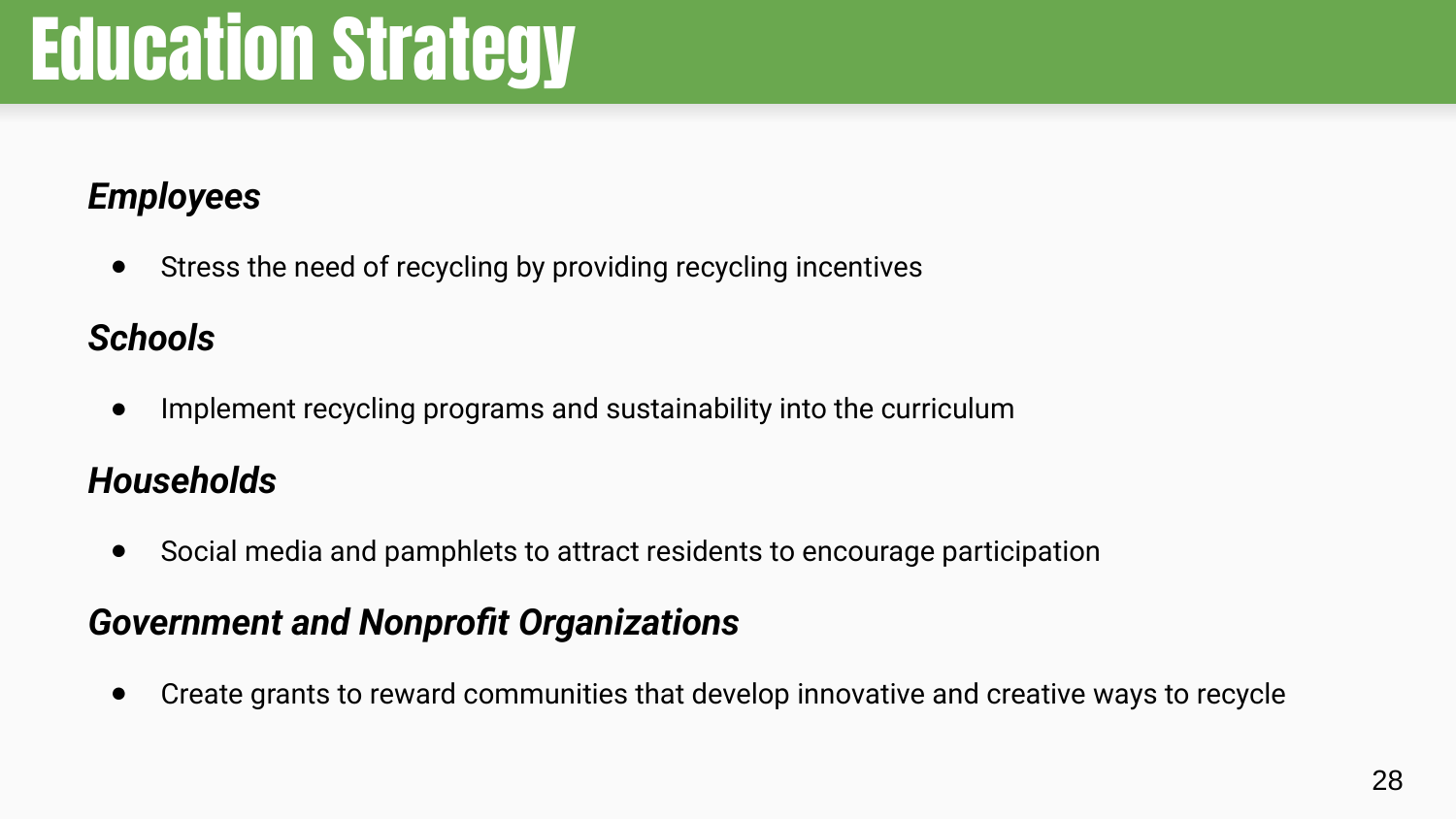

# Education Strategy
Employees
Stress the need of recycling by providing recycling incentives
Schools
Implement recycling programs and sustainability into the curriculum
Households
Social media and pamphlets to attract residents to encourage participation
Government and Nonprofit Organizations
Create grants to reward communities that develop innovative and creative ways to recycle

28